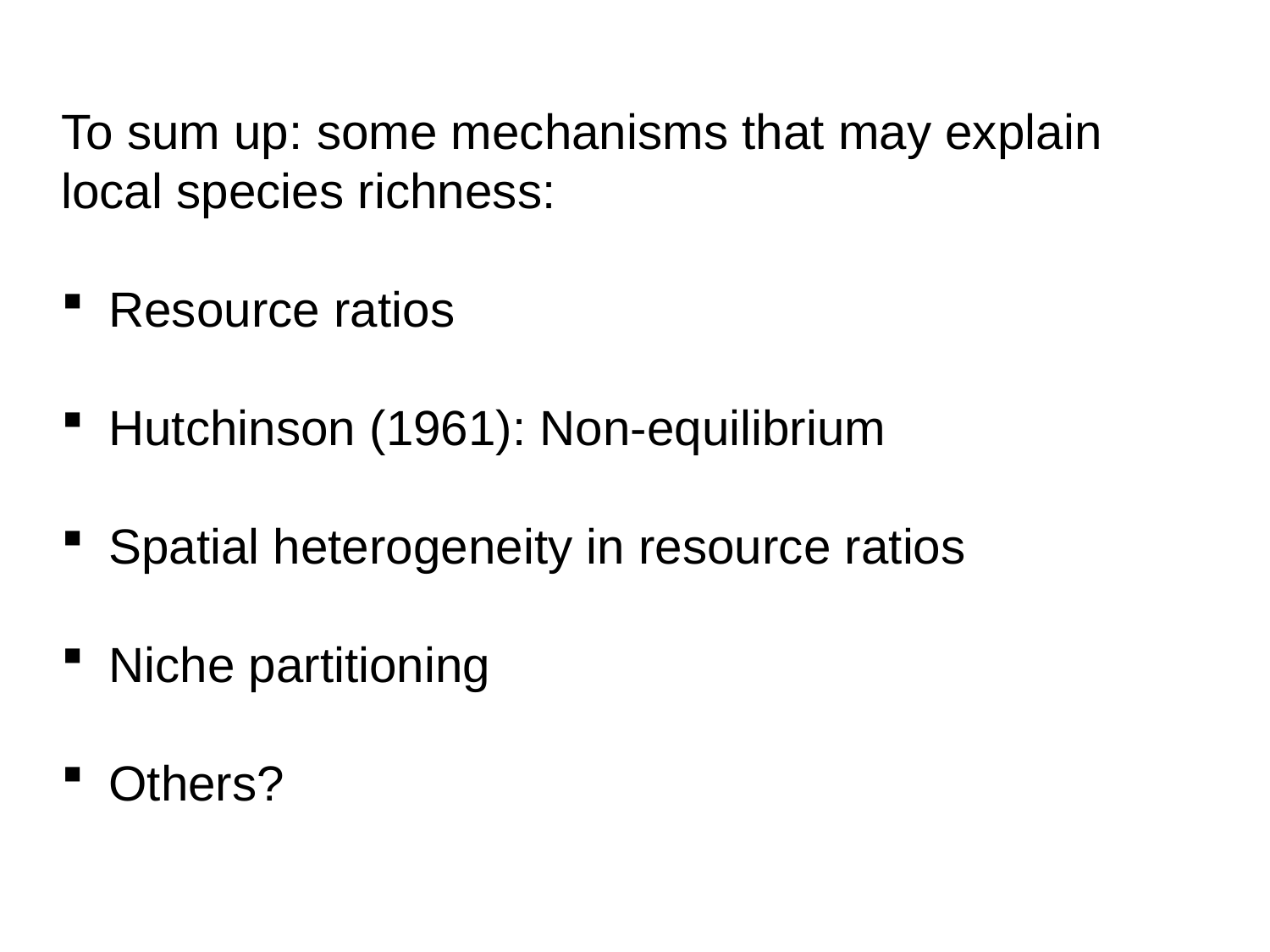

To sum up: some mechanisms that may explain local species richness:

Resource ratios

Hutchinson (1961): Non-equilibrium

Spatial heterogeneity in resource ratios

Niche partitioning

Others?